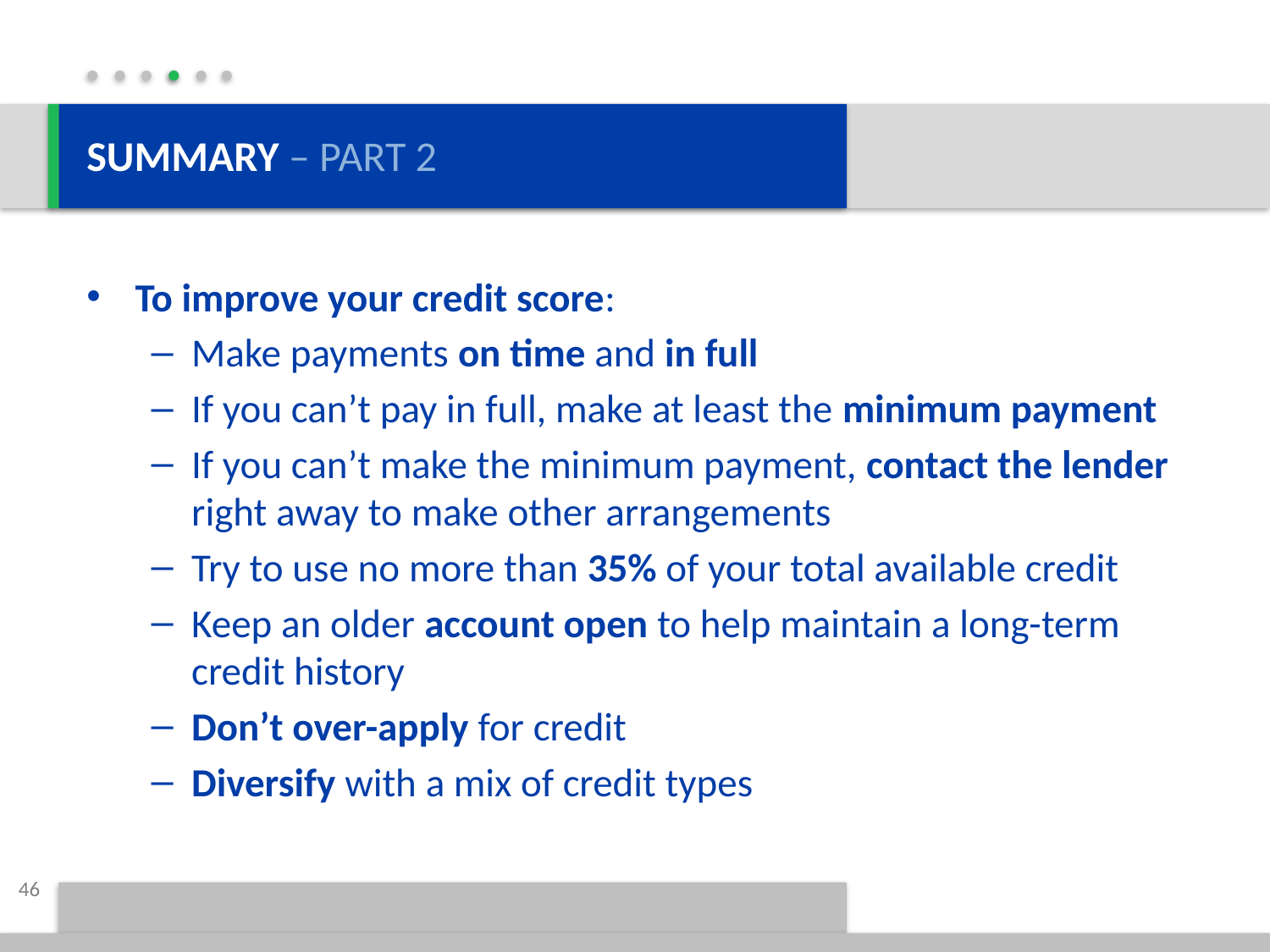

SUMMARY – PART 2
To improve your credit score:
Make payments on time and in full
If you can’t pay in full, make at least the minimum payment
If you can’t make the minimum payment, contact the lender right away to make other arrangements
Try to use no more than 35% of your total available credit
Keep an older account open to help maintain a long-term credit history
Don’t over-apply for credit
Diversify with a mix of credit types

46